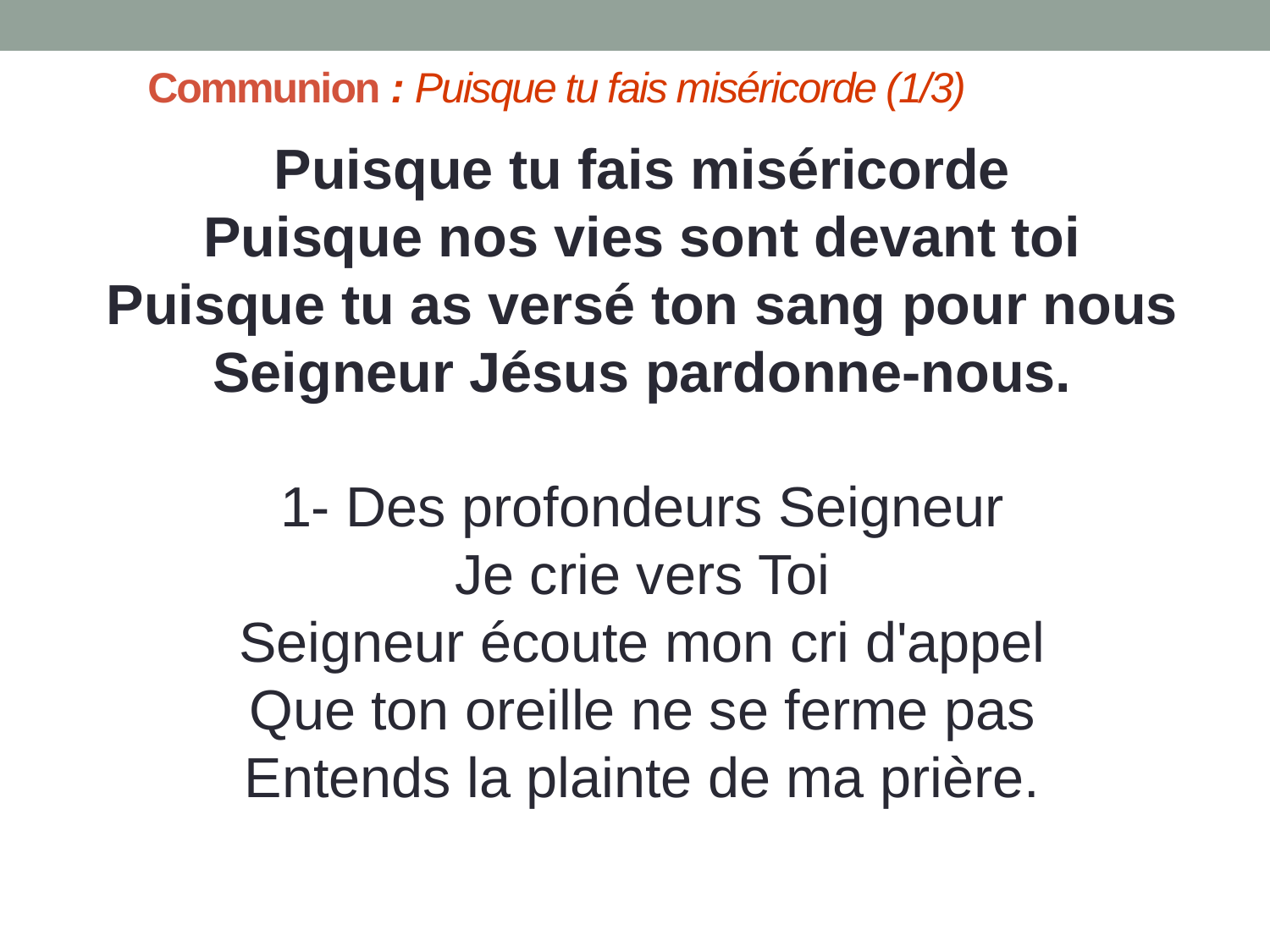

# Communion : Puisque tu fais miséricorde (1/3)
Puisque tu fais miséricorde
Puisque nos vies sont devant toi
Puisque tu as versé ton sang pour nous
Seigneur Jésus pardonne-nous.
1- Des profondeurs Seigneur
Je crie vers Toi
Seigneur écoute mon cri d'appel
Que ton oreille ne se ferme pas
Entends la plainte de ma prière.